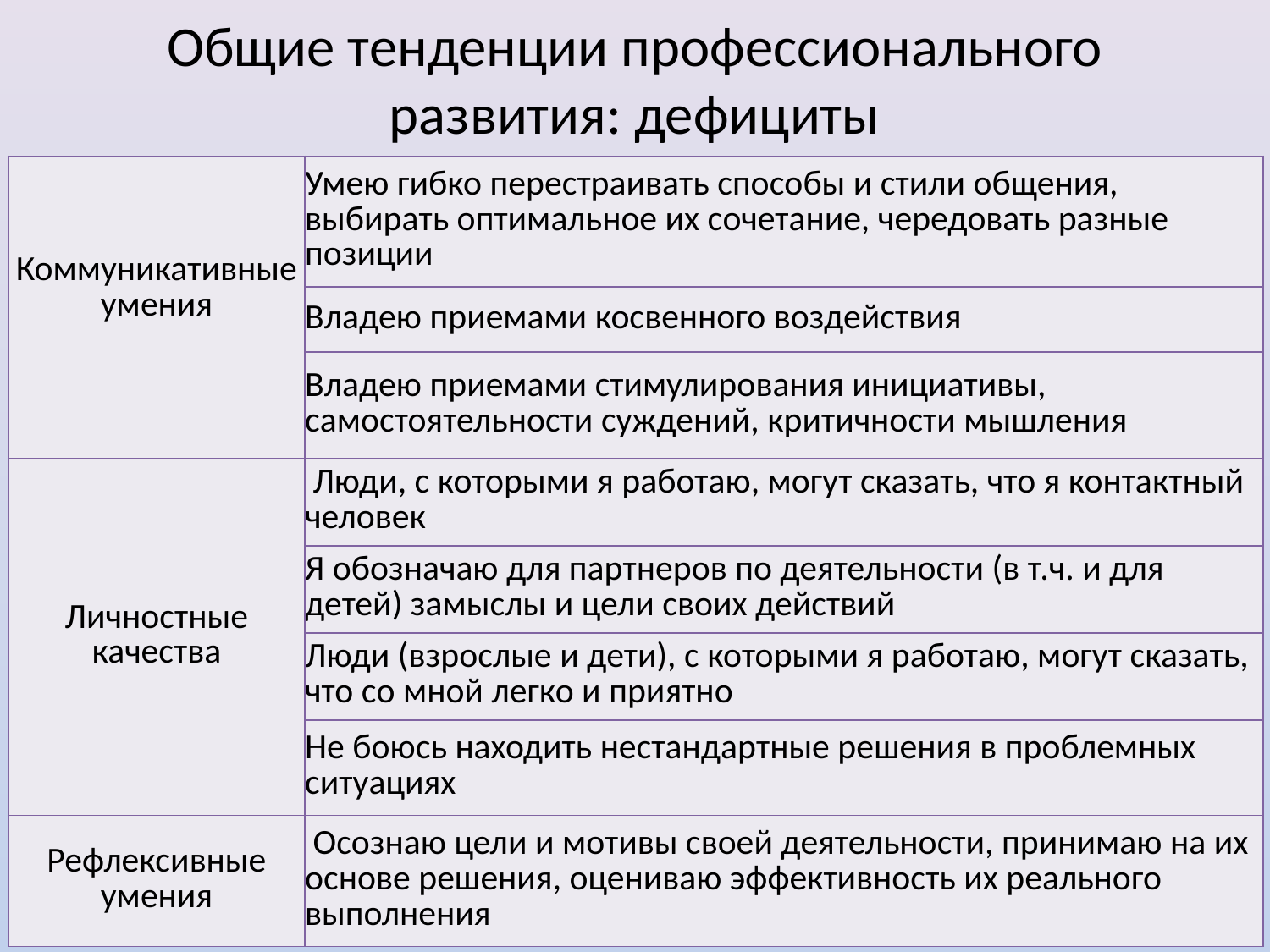

# Общие тенденции профессионального развития: дефициты
| Коммуникативные умения | Умею гибко перестраивать способы и стили общения, выбирать оптимальное их сочетание, чередовать разные позиции |
| --- | --- |
|  | Владею приемами косвенного воздействия |
|  | Владею приемами стимулирования инициативы, самостоятельности суждений, критичности мышления |
| Личностные качества | Люди, с которыми я работаю, могут сказать, что я контактный человек |
|  | Я обозначаю для партнеров по деятельности (в т.ч. и для детей) замыслы и цели своих действий |
|  | Люди (взрослые и дети), с которыми я работаю, могут сказать, что со мной легко и приятно |
|  | Не боюсь находить нестандартные решения в проблемных ситуациях |
| Рефлексивные умения | Осознаю цели и мотивы своей деятельности, принимаю на их основе решения, оцениваю эффективность их реального выполнения |